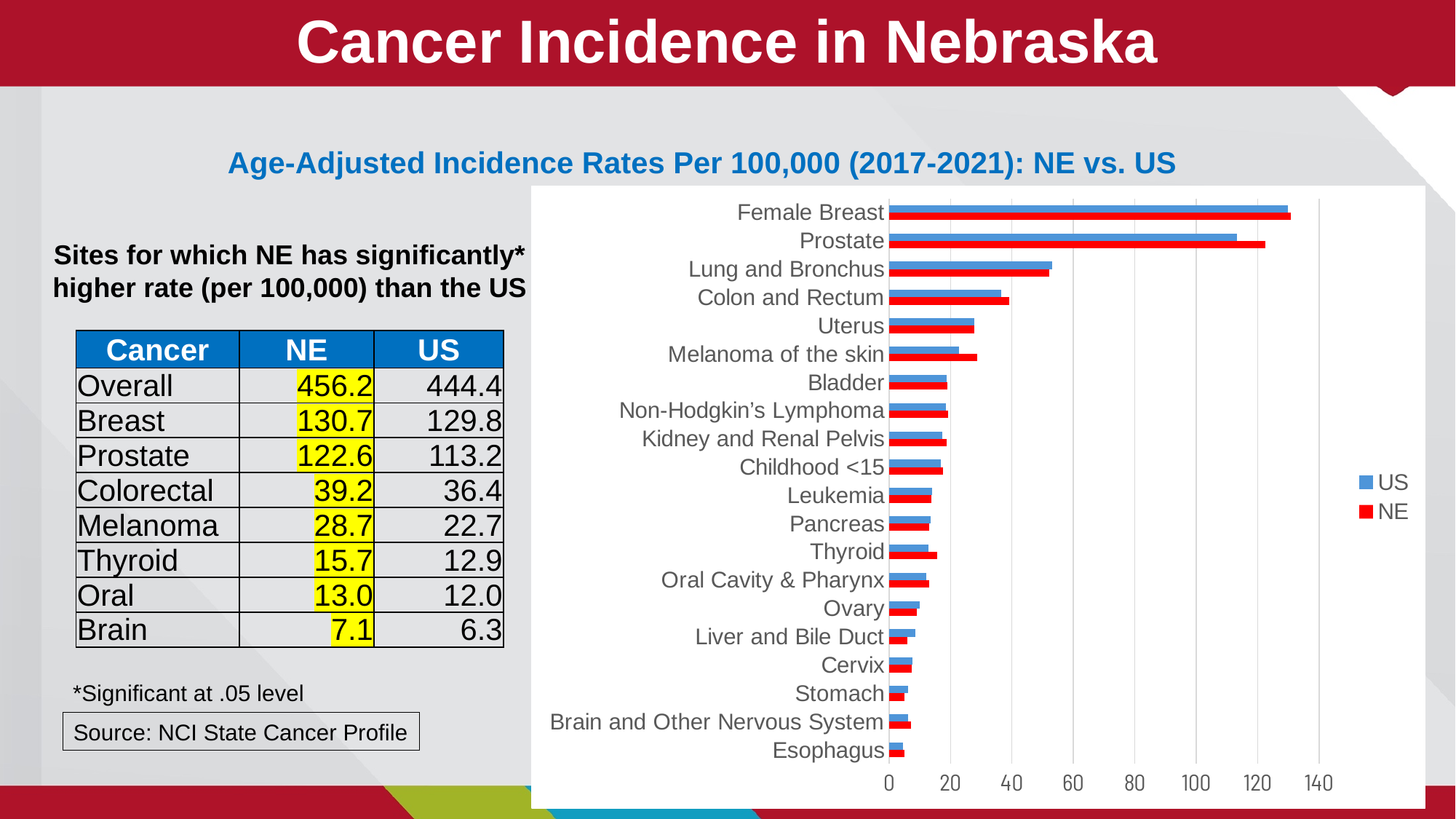

Cancer Incidence in Nebraska
Age-Adjusted Incidence Rates Per 100,000 (2017-2021): NE vs. US

### Chart

| Category | NE | US |
|---|---|---|
| Esophagus | 4.9 | 4.5 |
| Brain and Other Nervous System | 7.1 | 6.3 |
| Stomach | 5.0 | 6.3 |
| Cervix | 7.4 | 7.5 |
| Liver and Bile Duct | 6.0 | 8.6 |
| Ovary | 9.0 | 10.1 |
| Oral Cavity & Pharynx | 13.0 | 12.0 |
| Thyroid | 15.7 | 12.9 |
| Pancreas | 13.1 | 13.5 |
| Leukemia | 13.8 | 14.1 |
| Childhood <15 | 17.5 | 16.8 |
| Kidney and Renal Pelvis | 18.7 | 17.3 |
| Non-Hodgkin’s Lymphoma | 19.3 | 18.5 |
| Bladder | 19.1 | 18.8 |
| Melanoma of the skin | 28.7 | 22.7 |
| Uterus | 27.7 | 27.8 |
| Colon and Rectum | 39.2 | 36.4 |
| Lung and Bronchus | 52.2 | 53.1 |
| Prostate | 122.6 | 113.2 |
| Female Breast | 130.7 | 129.8 |
Sites for which NE has significantly* higher rate (per 100,000) than the US
| Cancer | NE | US |
| --- | --- | --- |
| Overall | 456.2 | 444.4 |
| Breast | 130.7 | 129.8 |
| Prostate | 122.6 | 113.2 |
| Colorectal | 39.2 | 36.4 |
| Melanoma | 28.7 | 22.7 |
| Thyroid | 15.7 | 12.9 |
| Oral | 13.0 | 12.0 |
| Brain | 7.1 | 6.3 |

*Significant at .05 level
Source: NCI State Cancer Profile